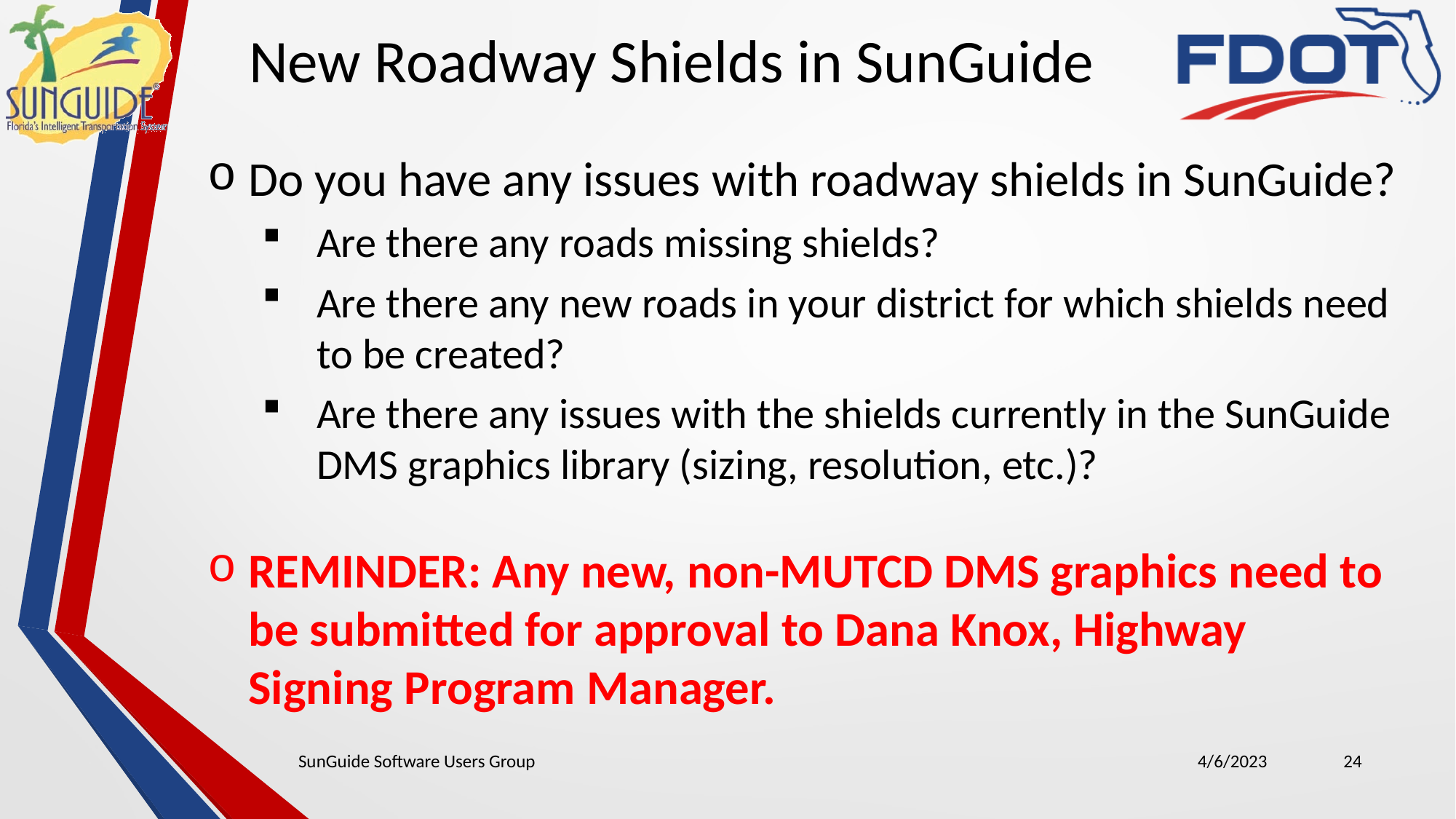

New Roadway Shields in SunGuide
Do you have any issues with roadway shields in SunGuide?
Are there any roads missing shields?
Are there any new roads in your district for which shields need to be created?
Are there any issues with the shields currently in the SunGuide DMS graphics library (sizing, resolution, etc.)?

REMINDER: Any new, non-MUTCD DMS graphics need to be submitted for approval to Dana Knox, Highway Signing Program Manager.
SunGuide Software Users Group
4/6/2023
24